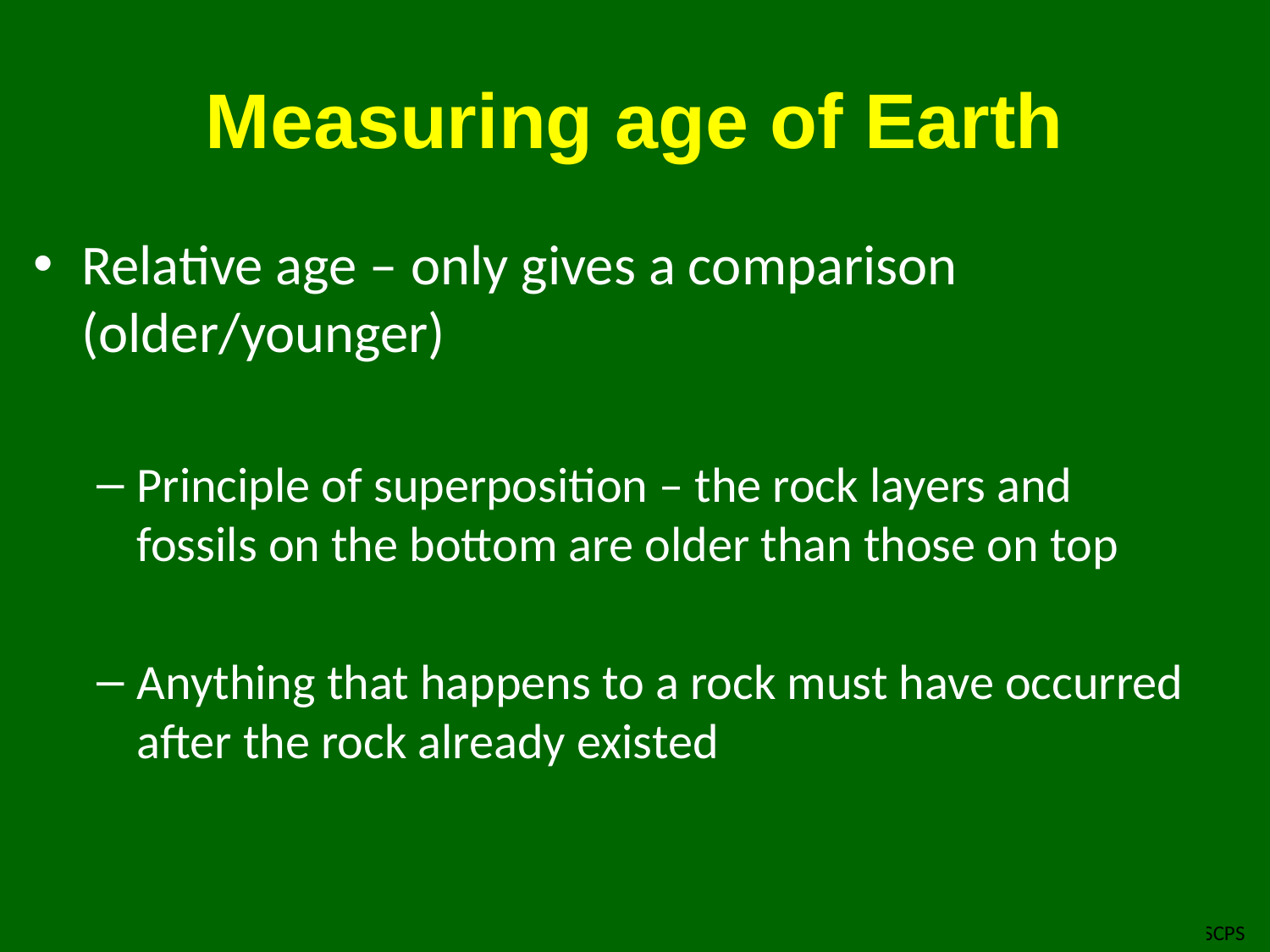

# Measuring age of Earth
Relative age – only gives a comparison (older/younger)

Principle of superposition – the rock layers and fossils on the bottom are older than those on top

Anything that happens to a rock must have occurred after the rock already existed